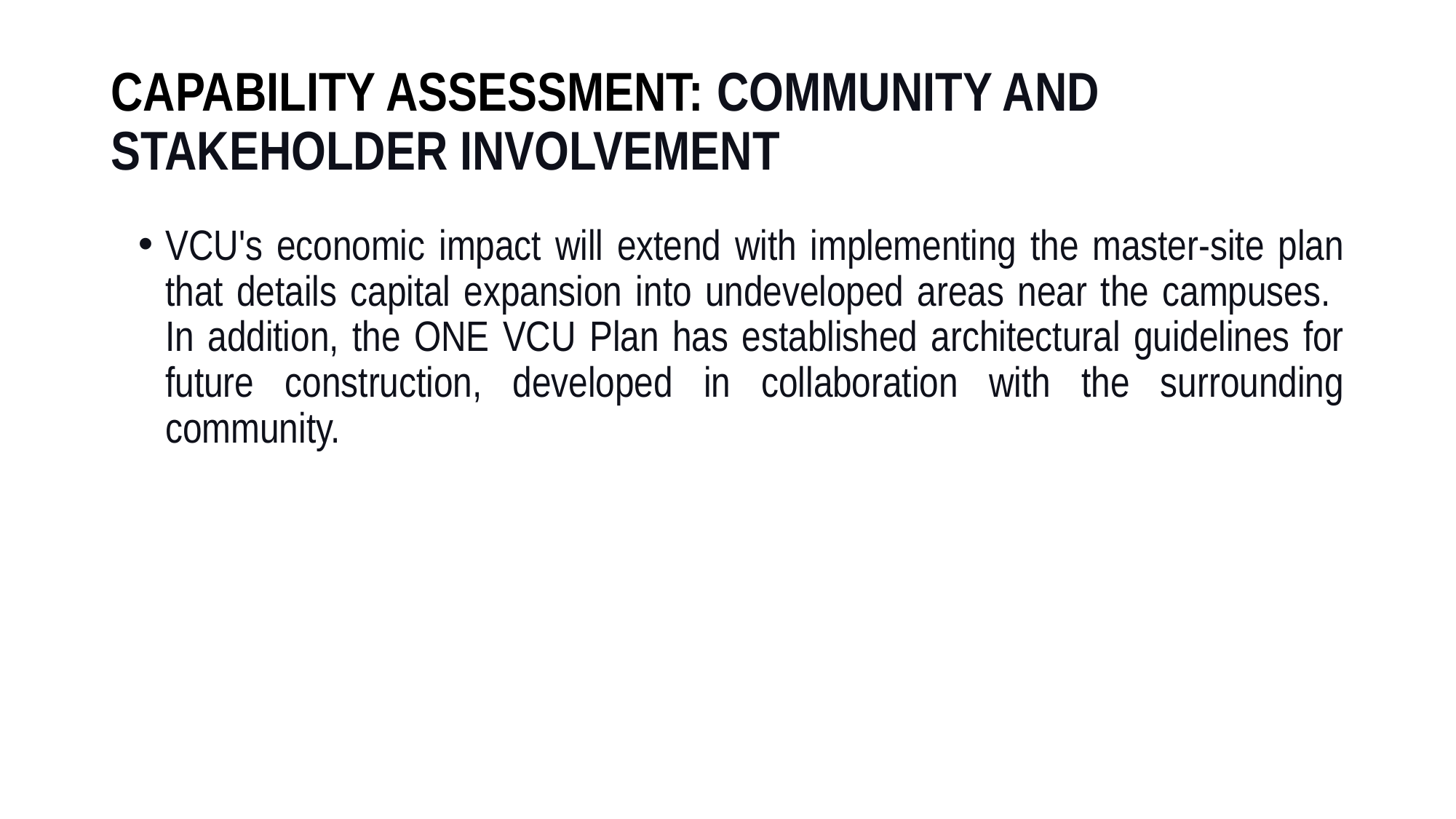

# Capability Assessment: Community and Stakeholder Involvement
VCU's economic impact will extend with implementing the master-site plan that details capital expansion into undeveloped areas near the campuses.  In addition, the ONE VCU Plan has established architectural guidelines for future construction, developed in collaboration with the surrounding community.